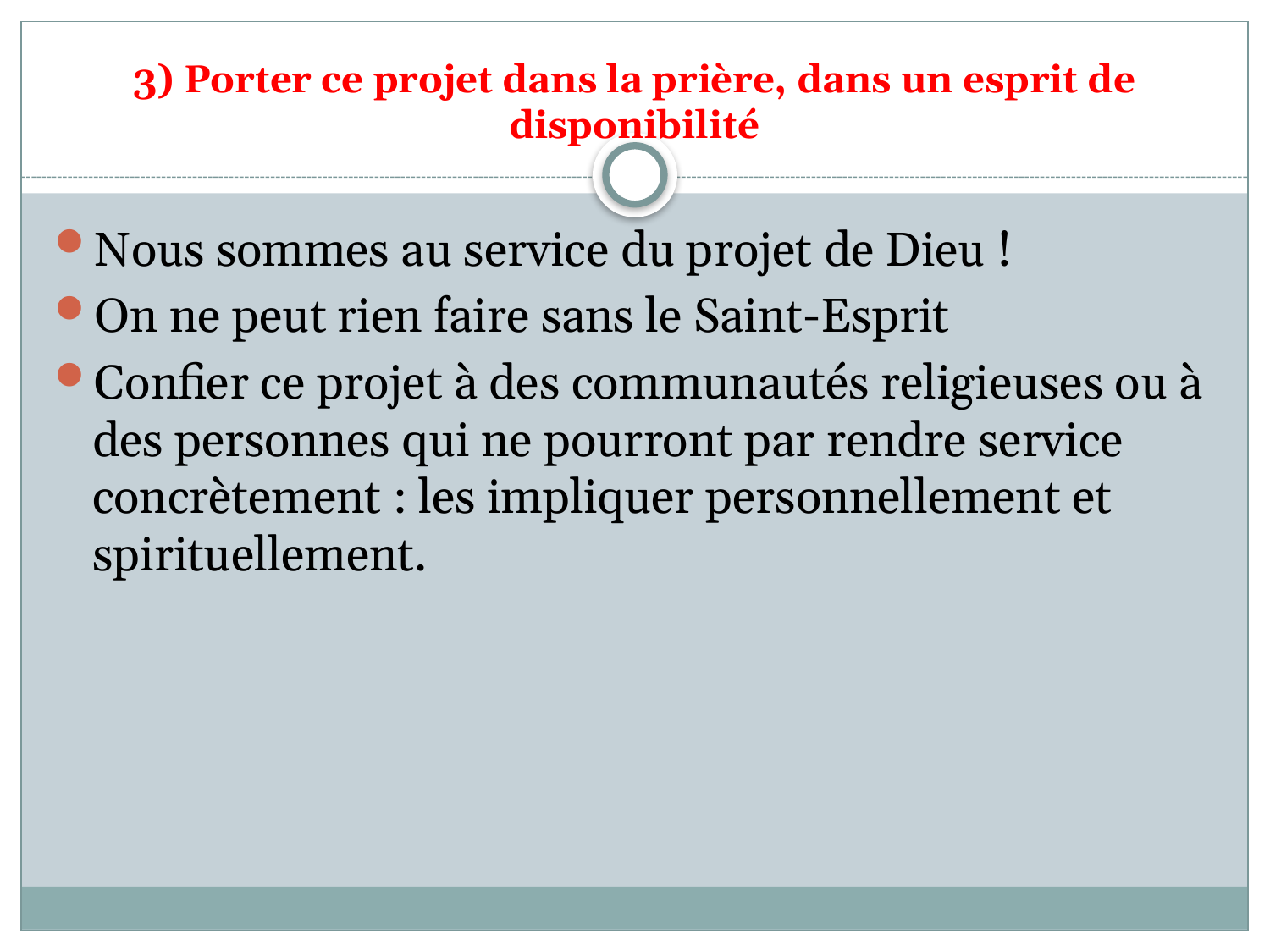

# 3) Porter ce projet dans la prière, dans un esprit de disponibilité
Nous sommes au service du projet de Dieu !
On ne peut rien faire sans le Saint-Esprit
Confier ce projet à des communautés religieuses ou à des personnes qui ne pourront par rendre service concrètement : les impliquer personnellement et spirituellement.